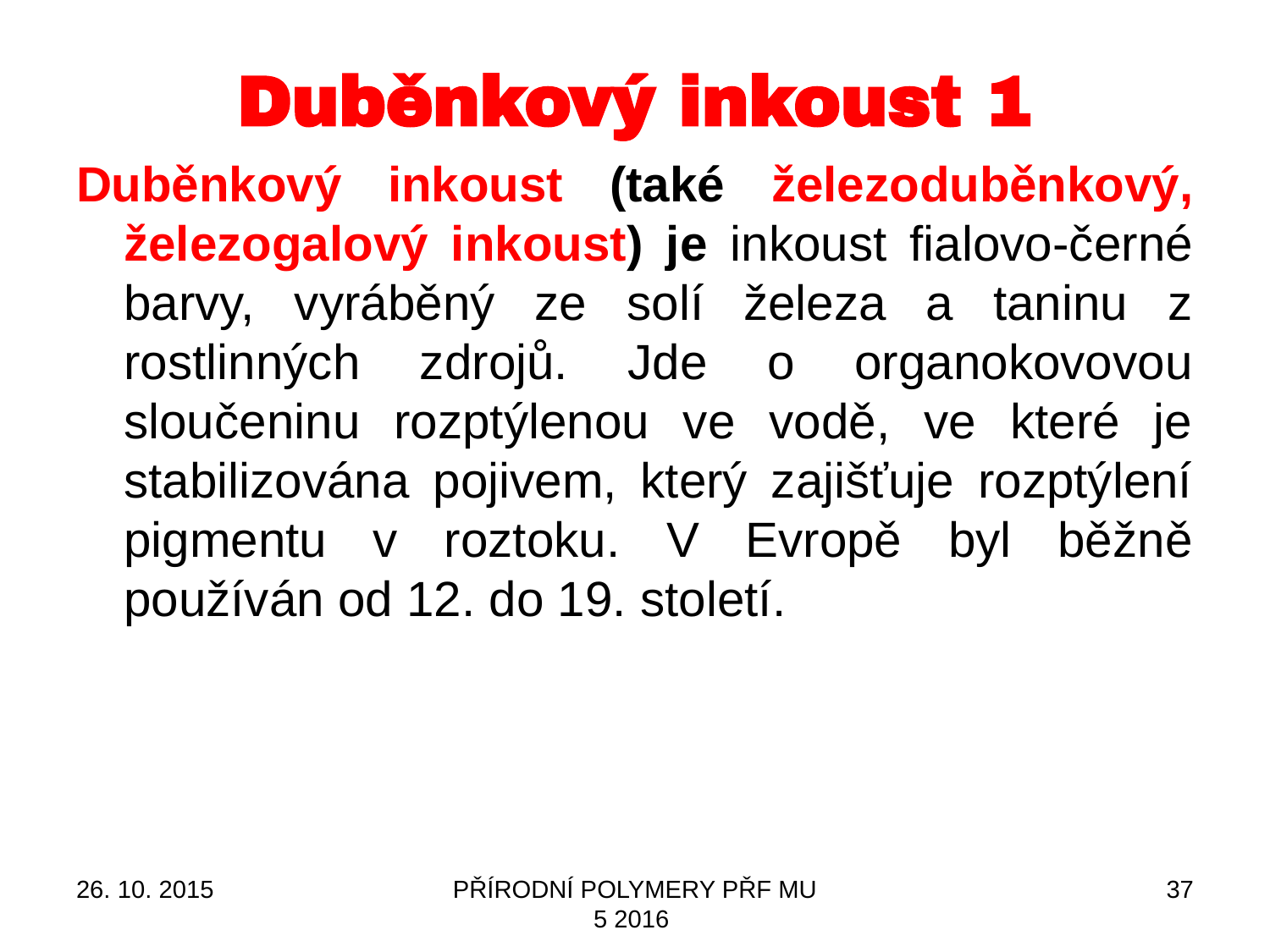

# Duběnkový inkoust 1
Duběnkový inkoust (také železoduběnkový, železogalový inkoust) je inkoust fialovo-černé barvy, vyráběný ze solí železa a taninu z rostlinných zdrojů. Jde o organokovovou sloučeninu rozptýlenou ve vodě, ve které je stabilizována pojivem, který zajišťuje rozptýlení pigmentu v roztoku. V Evropě byl běžně používán od 12. do 19. století.
26. 10. 2015
PŘÍRODNÍ POLYMERY PŘF MU 5 2016
37